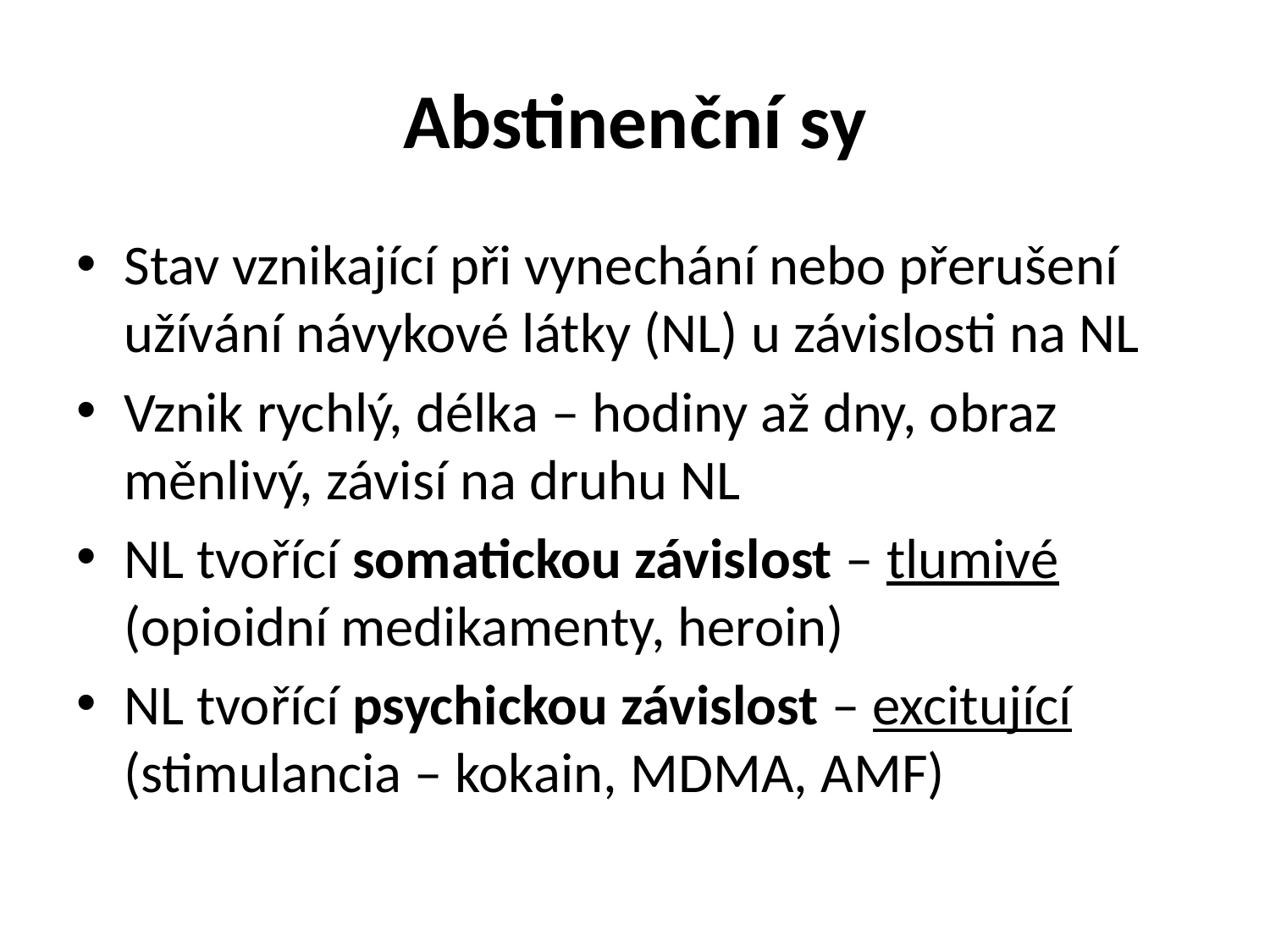

# Abstinenční sy
Stav vznikající při vynechání nebo přerušení užívání návykové látky (NL) u závislosti na NL
Vznik rychlý, délka – hodiny až dny, obraz měnlivý, závisí na druhu NL
NL tvořící somatickou závislost – tlumivé (opioidní medikamenty, heroin)
NL tvořící psychickou závislost – excitující (stimulancia – kokain, MDMA, AMF)